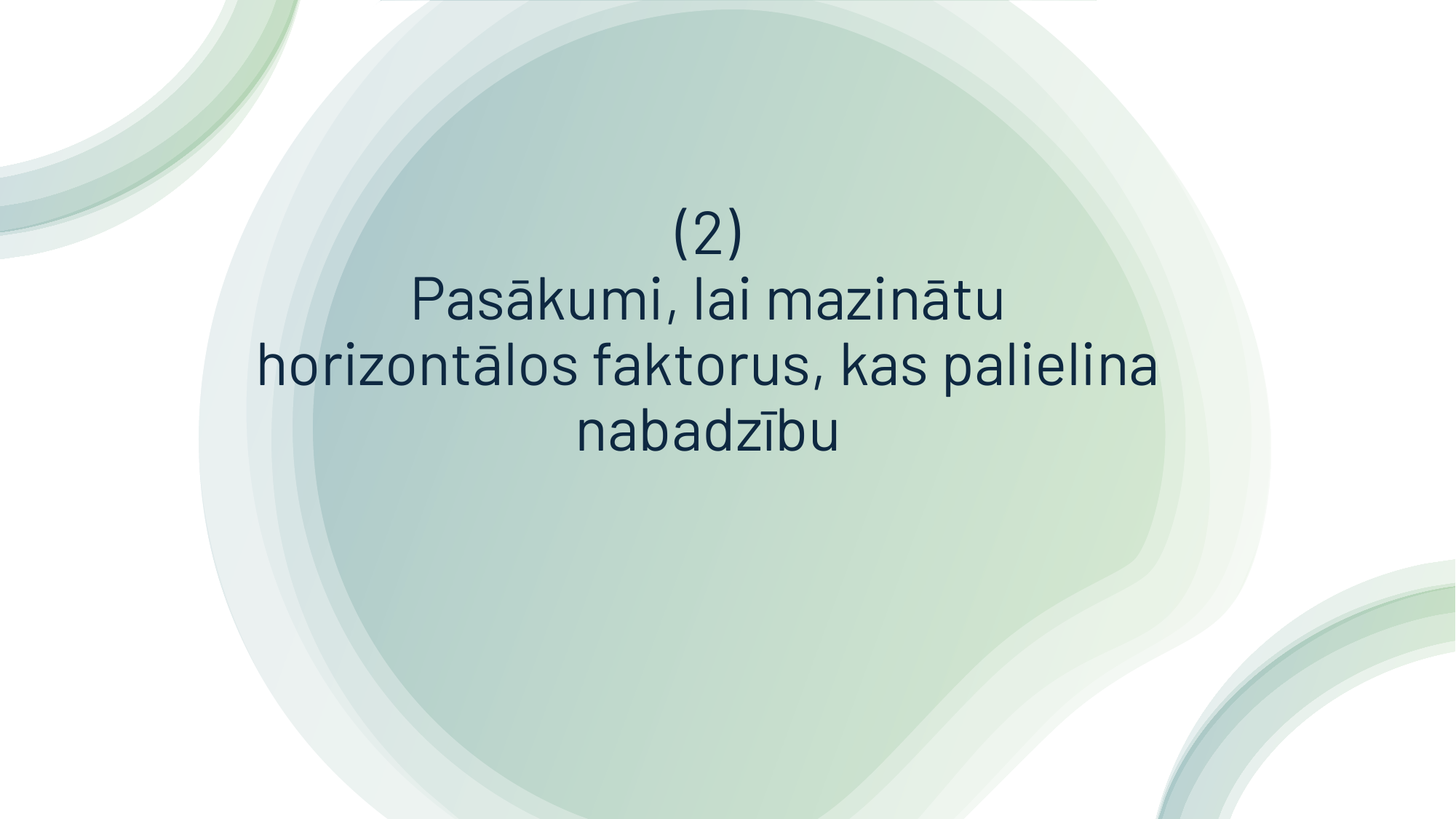

# (2) Pasākumi, lai mazinātu horizontālos faktorus, kas palielina nabadzību